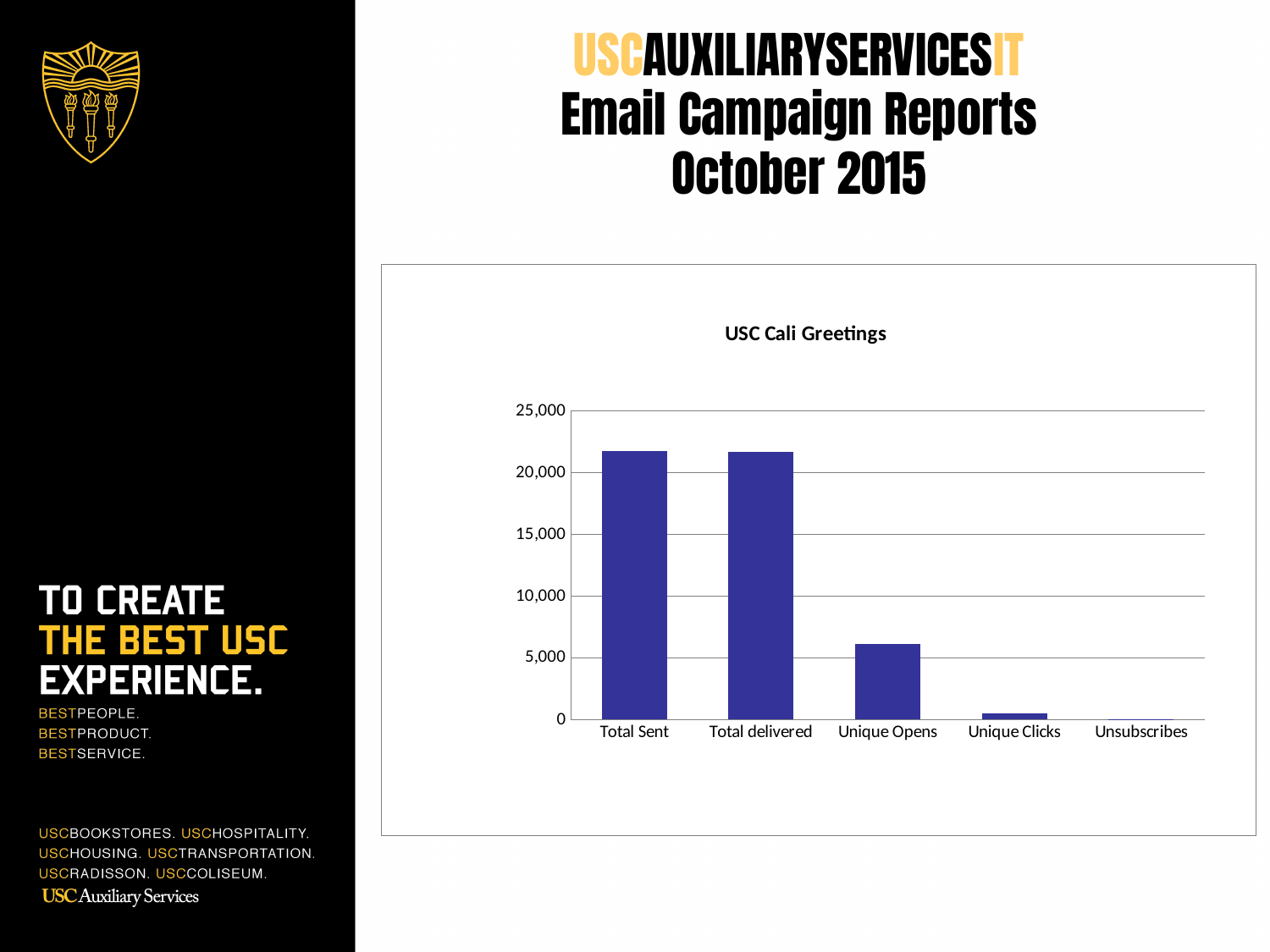

# USCAUXILIARYSERVICESIT Email Campaign Reports October 2015

### Chart: USC Cali Greetings

| Category | BKS List (segment) |
|---|---|
| Total Sent | 21754.0 |
| Total delivered | 21699.0 |
| Unique Opens | 6126.0 |
| Unique Clicks | 533.0 |
| Unsubscribes | 10.0 |